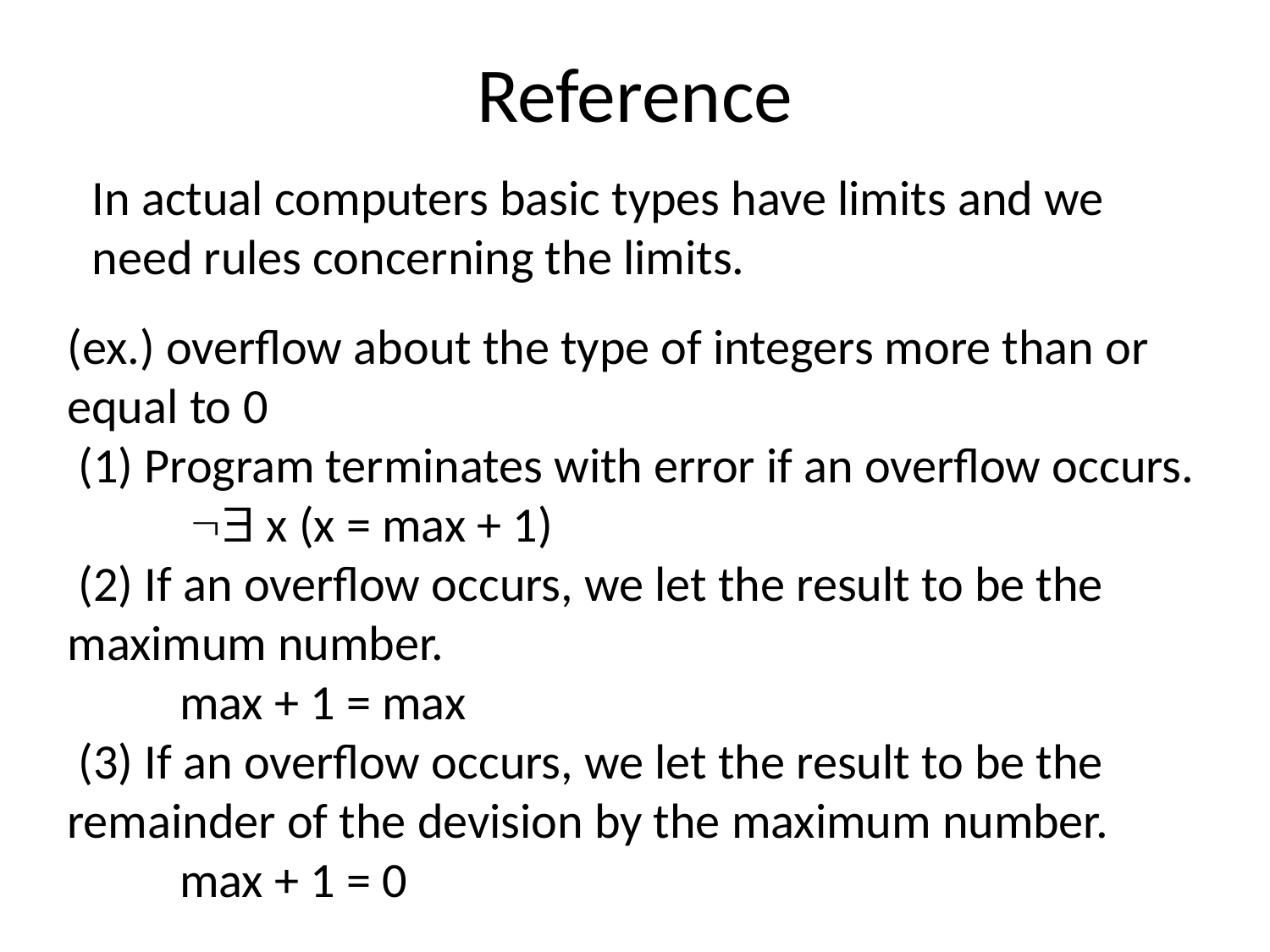

# Reference
In actual computers basic types have limits and we need rules concerning the limits.
(ex.) overflow about the type of integers more than or equal to 0
 (1) Program terminates with error if an overflow occurs.
           ¬∃ x (x = max + 1)
 (2) If an overflow occurs, we let the result to be the maximum number.
          max + 1 = max
 (3) If an overflow occurs, we let the result to be the remainder of the devision by the maximum number.
          max + 1 = 0